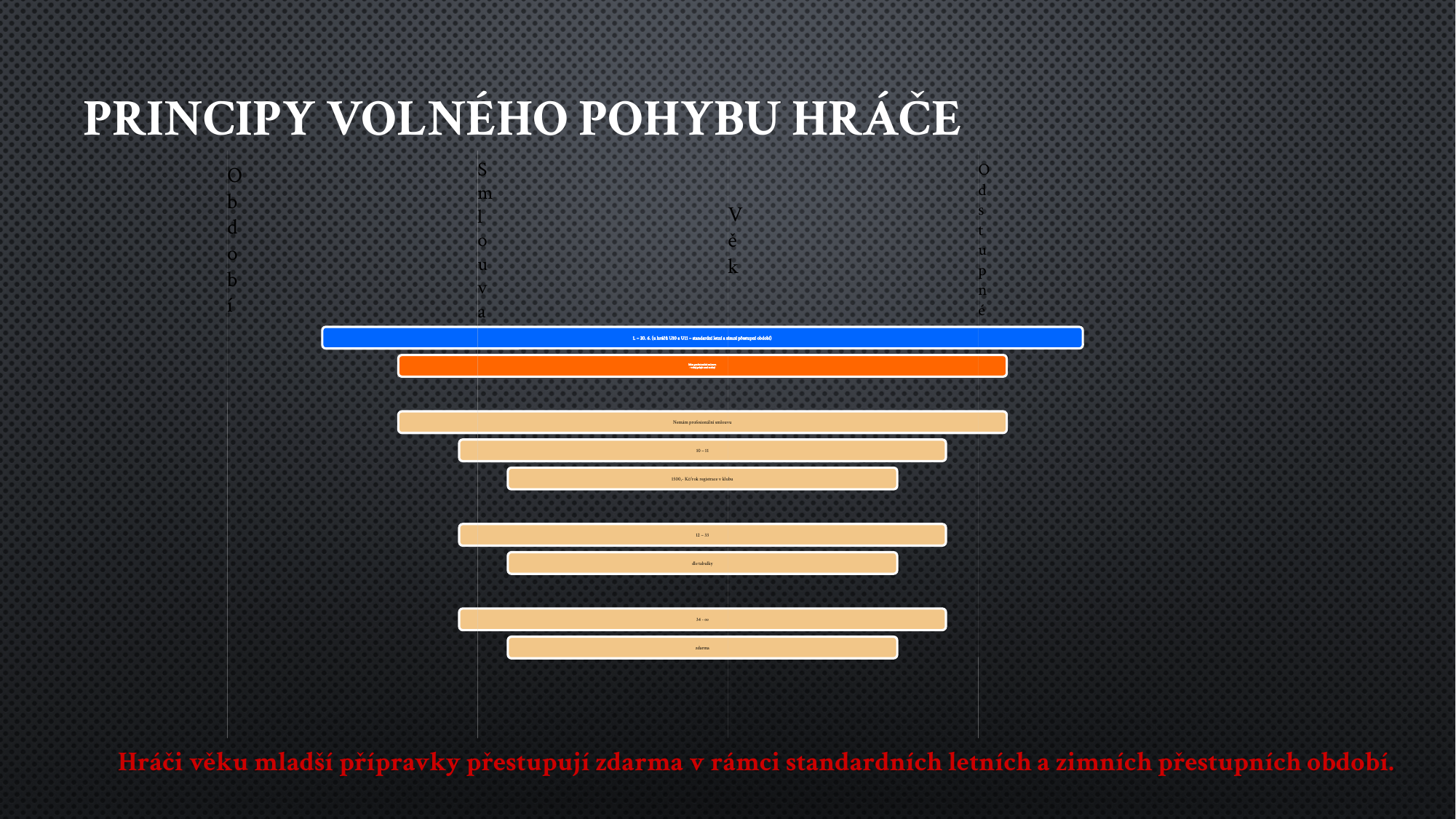

# PRINCIPY VOLNÉHO POHYBU HRÁČE
1. – 20. 6. (u hráčů U10 a U11 – standardní letní a zimní přestupní období)
Mám profesionální smlouvu
- volný pohyb není možný
Nemám profesionální smlouvu
Období
Smlouva
Věk
Odstupné
12 – 33
34 - ∞
dle tabulky
zdarma
10 – 11
1500,- Kč/rok registrace v klubu
Hráči věku mladší přípravky přestupují zdarma v rámci standardních letních a zimních přestupních období.